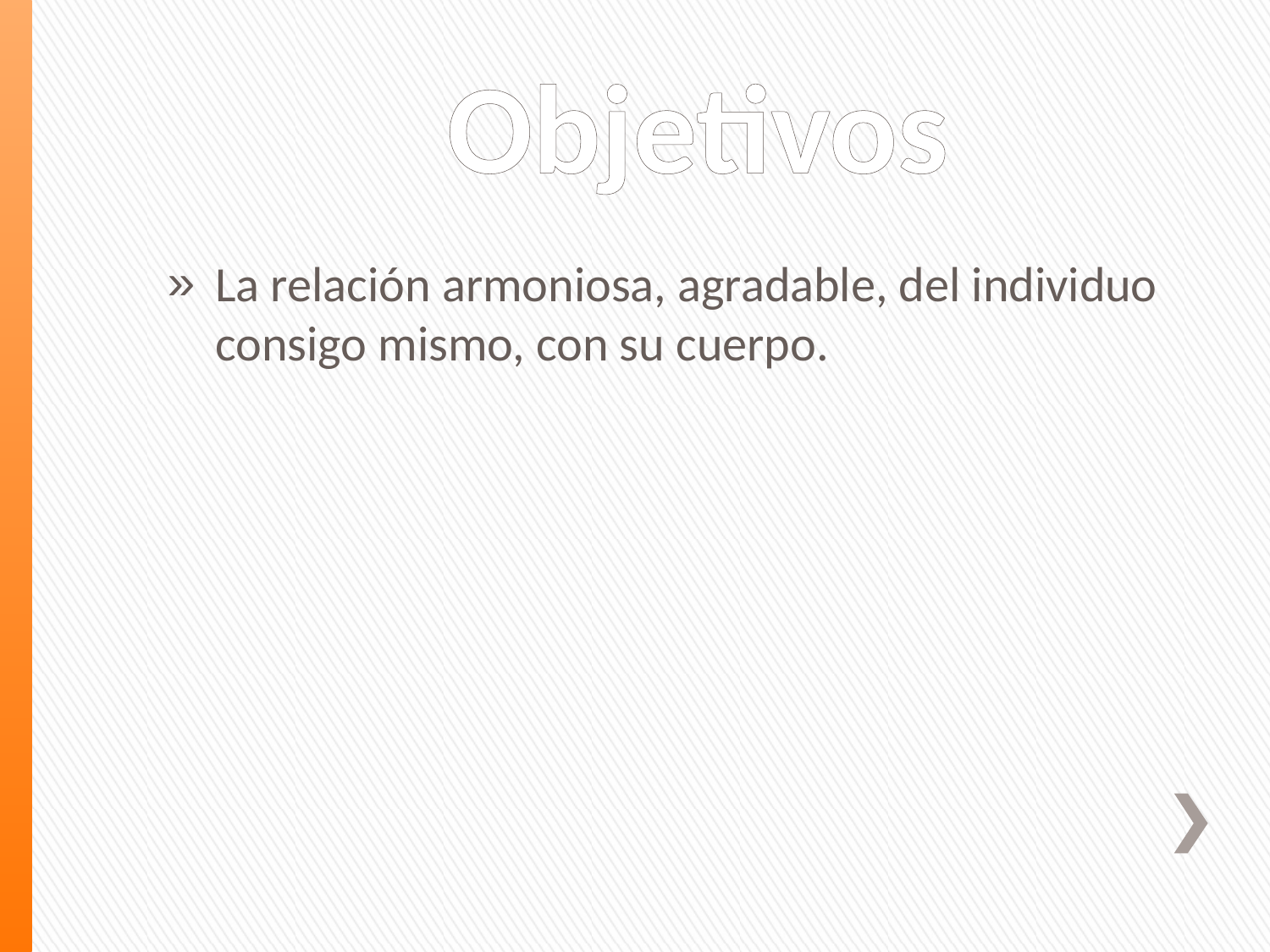

# Objetivos
La relación armoniosa, agradable, del individuo consigo mismo, con su cuerpo.